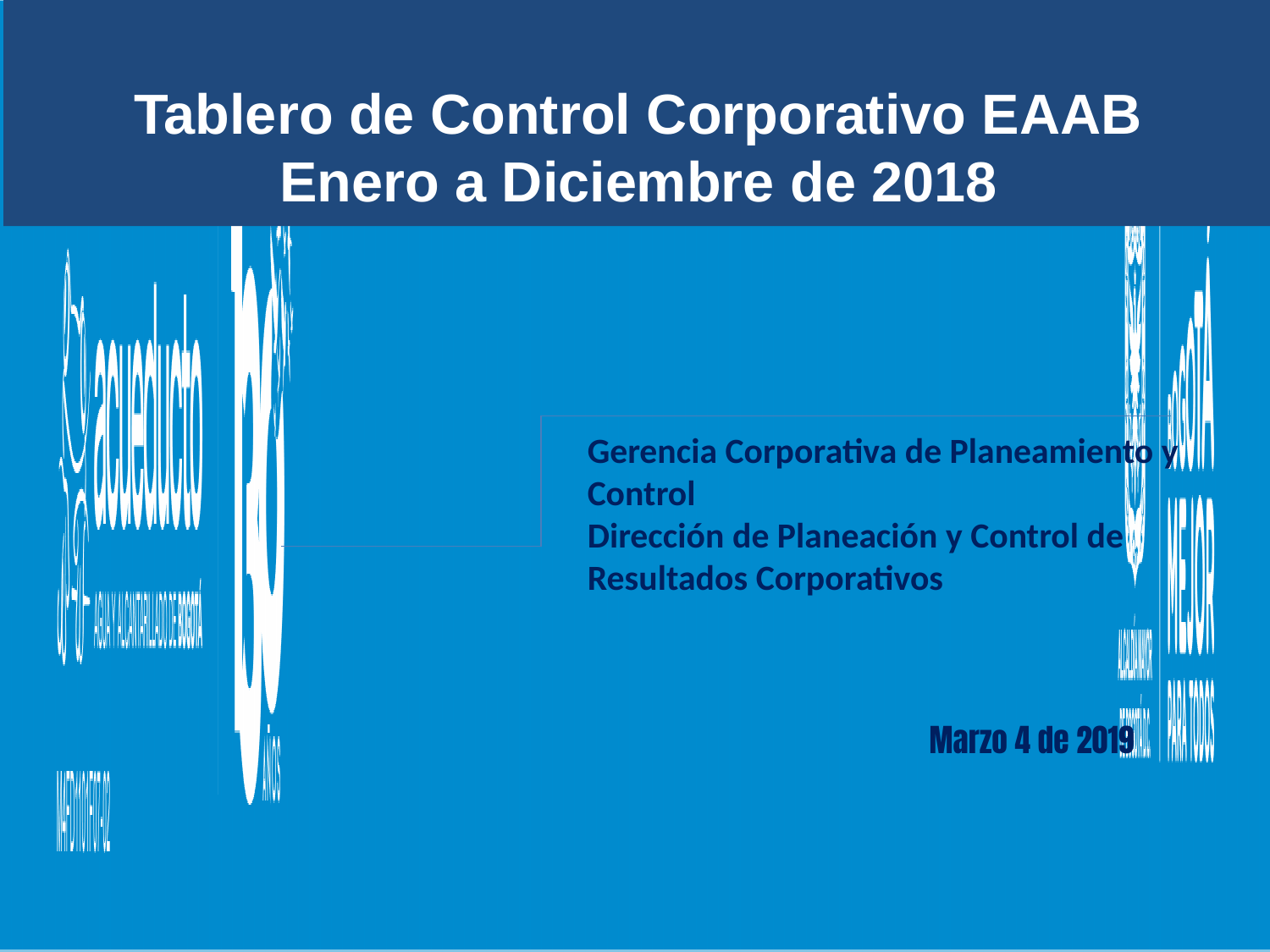

Tablero de Control Corporativo EAAB
Enero a Diciembre de 2018
Gerencia Corporativa de Planeamiento y Control
Dirección de Planeación y Control de Resultados Corporativos
Marzo 4 de 2019